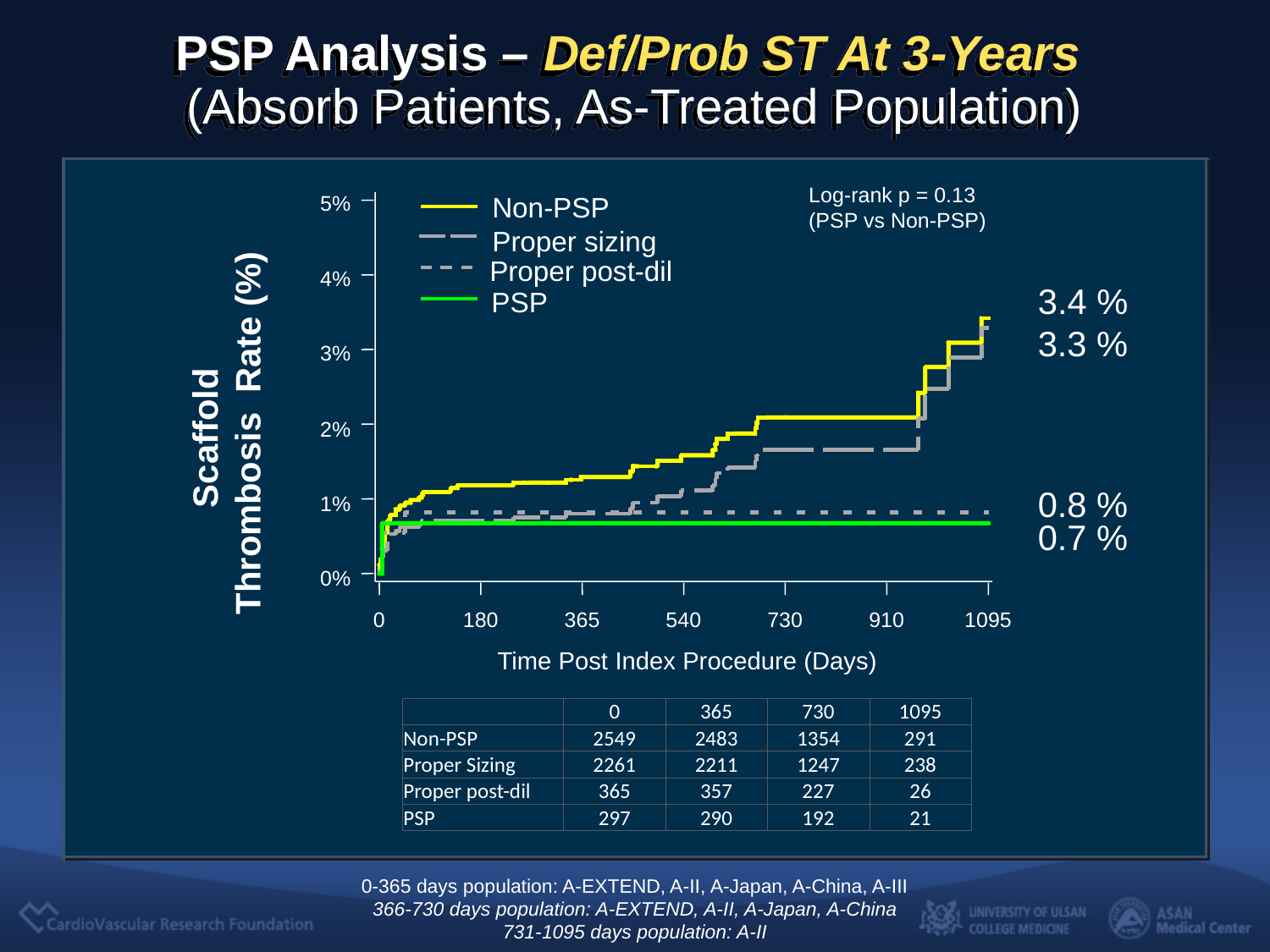

# PSP Analysis – Def/Prob ST At 3-Years (Absorb Patients, As-Treated Population)

Log-rank p = 0.13
(PSP vs Non-PSP)
Non-PSP

Proper sizing

PSP

Proper post-dil
       5%

       4%

       3%

Scaffold
Thrombosis  Rate (%)

       2%

       1%

       0%

0
180
365
540
730
910
1095
Time Post Index Procedure (Days)
3.4 %
3.3 %
0.8 %
0.7 %
|  | 0 | 365 | 730 | 1095 |
| --- | --- | --- | --- | --- |
| Non-PSP | 2549 | 2483 | 1354 | 291 |
| Proper Sizing | 2261 | 2211 | 1247 | 238 |
| Proper post-dil | 365 | 357 | 227 | 26 |
| PSP | 297 | 290 | 192 | 21 |
0-365 days population: A-EXTEND, A-II, A-Japan, A-China, A-III
366-730 days population: A-EXTEND, A-II, A-Japan, A-China
731-1095 days population: A-II